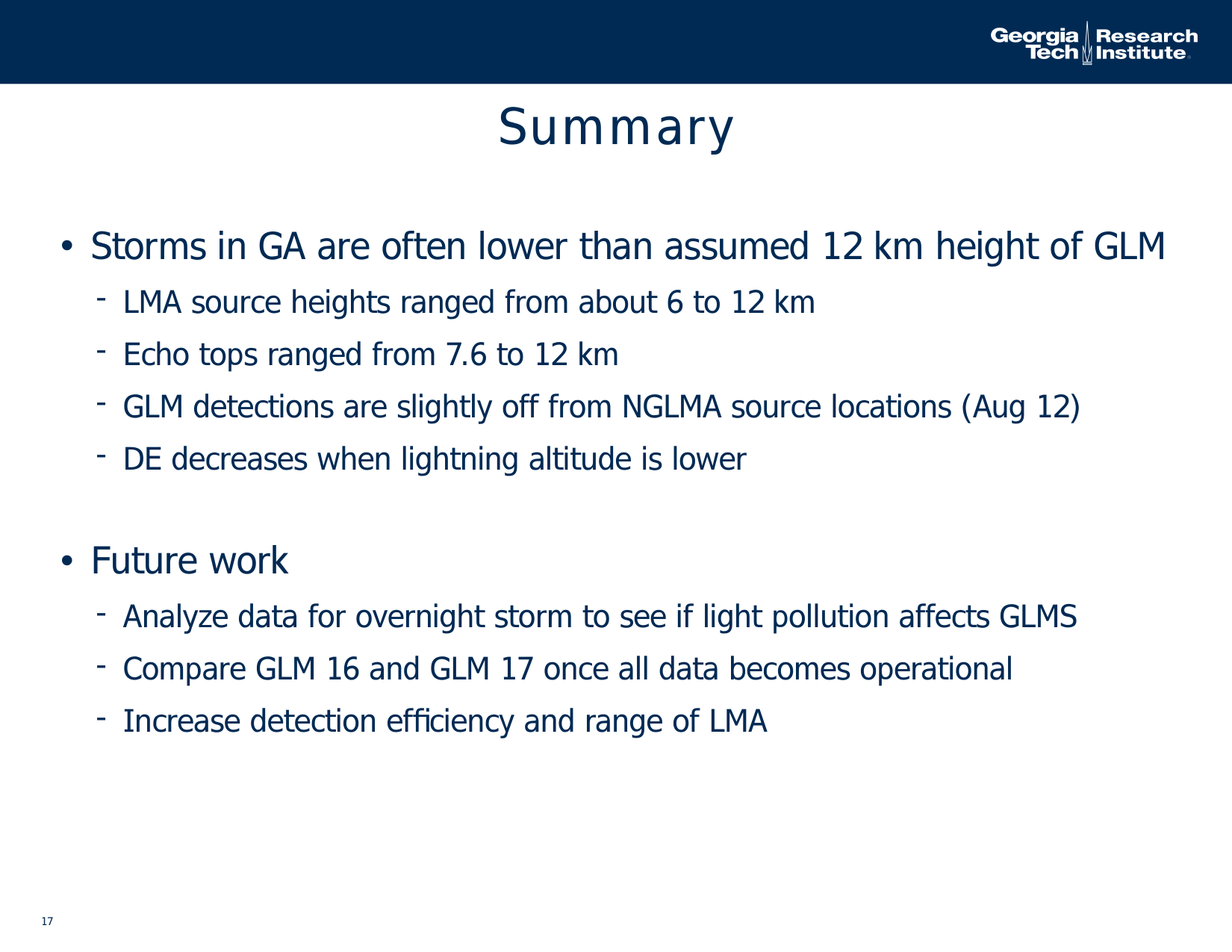

Summary
Storms in GA are often lower than assumed 12 km height of GLM
LMA source heights ranged from about 6 to 12 km
Echo tops ranged from 7.6 to 12 km
GLM detections are slightly off from NGLMA source locations (Aug 12)
DE decreases when lightning altitude is lower
Future work
Analyze data for overnight storm to see if light pollution affects GLMS
Compare GLM 16 and GLM 17 once all data becomes operational
Increase detection efficiency and range of LMA